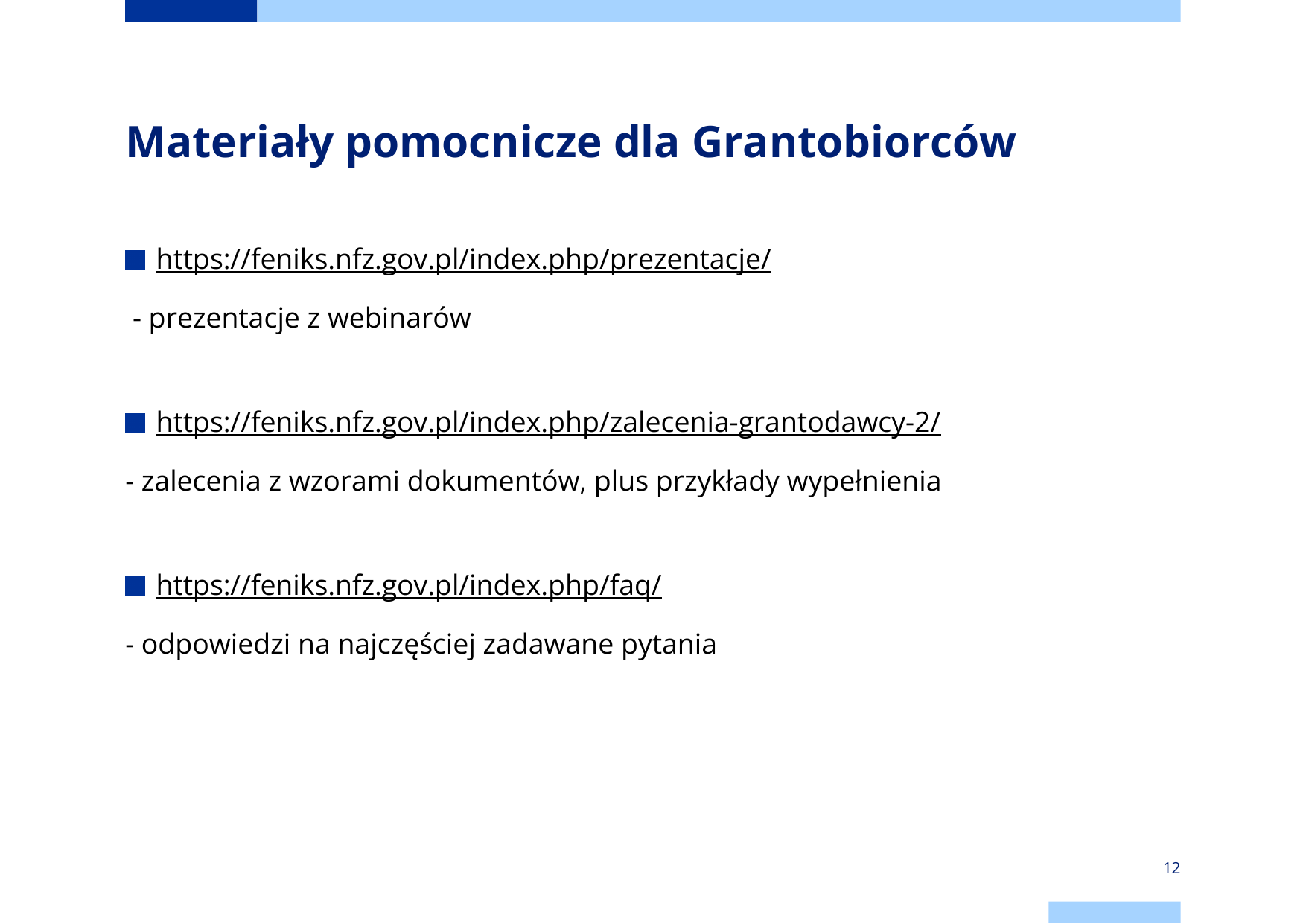

# Materiały pomocnicze dla Grantobiorców
https://feniks.nfz.gov.pl/index.php/prezentacje/
 - prezentacje z webinarów

https://feniks.nfz.gov.pl/index.php/zalecenia-grantodawcy-2/
- zalecenia z wzorami dokumentów, plus przykłady wypełnienia

https://feniks.nfz.gov.pl/index.php/faq/
- odpowiedzi na najczęściej zadawane pytania
12